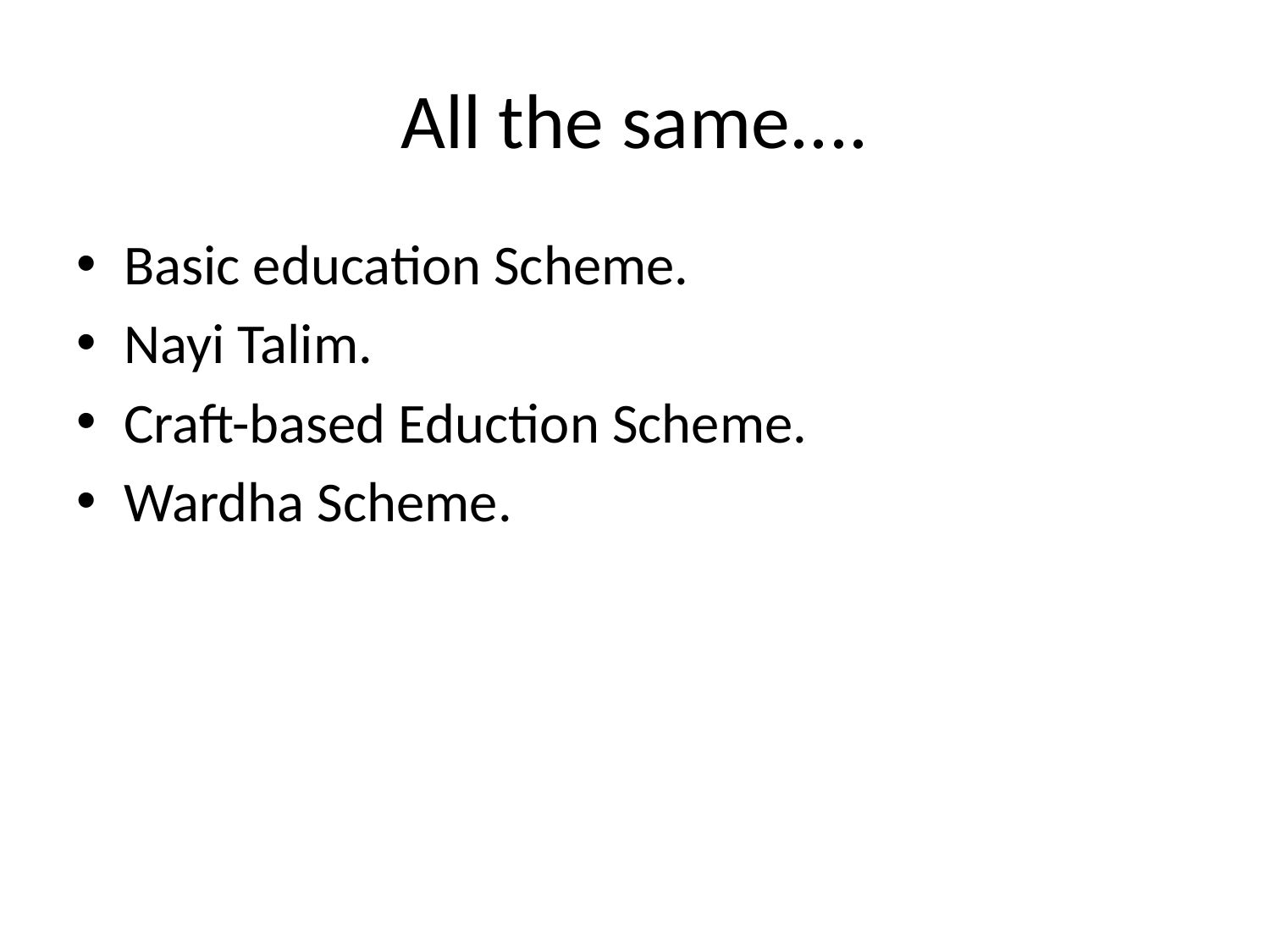

# All the same....
Basic education Scheme.
Nayi Talim.
Craft-based Eduction Scheme.
Wardha Scheme.